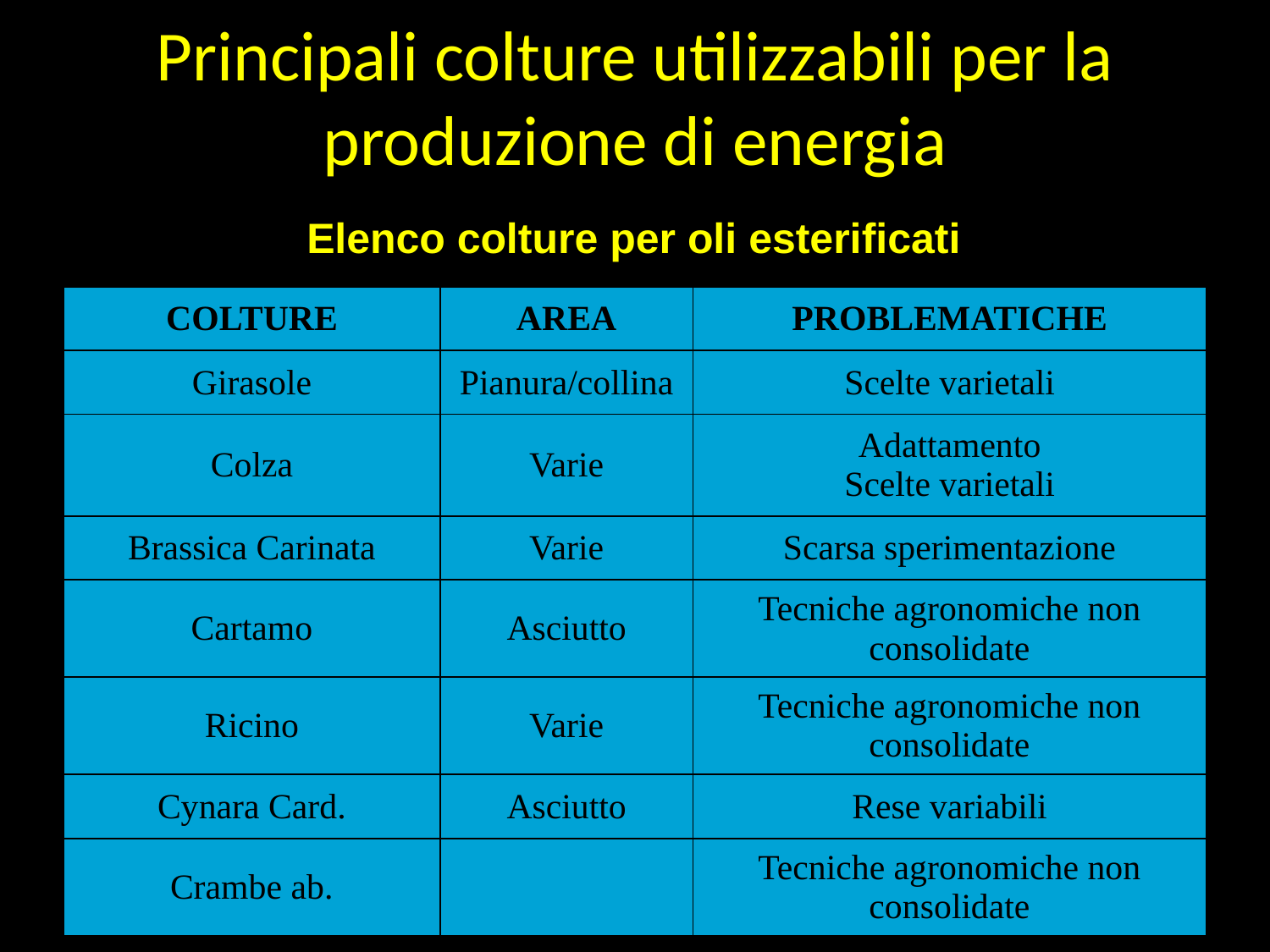

# Principali colture utilizzabili per la produzione di energia
Elenco colture per oli esterificati
| COLTURE | AREA | PROBLEMATICHE |
| --- | --- | --- |
| Girasole | Pianura/collina | Scelte varietali |
| Colza | Varie | Adattamento Scelte varietali |
| Brassica Carinata | Varie | Scarsa sperimentazione |
| Cartamo | Asciutto | Tecniche agronomiche non consolidate |
| Ricino | Varie | Tecniche agronomiche non consolidate |
| Cynara Card. | Asciutto | Rese variabili |
| Crambe ab. |  | Tecniche agronomiche non consolidate |